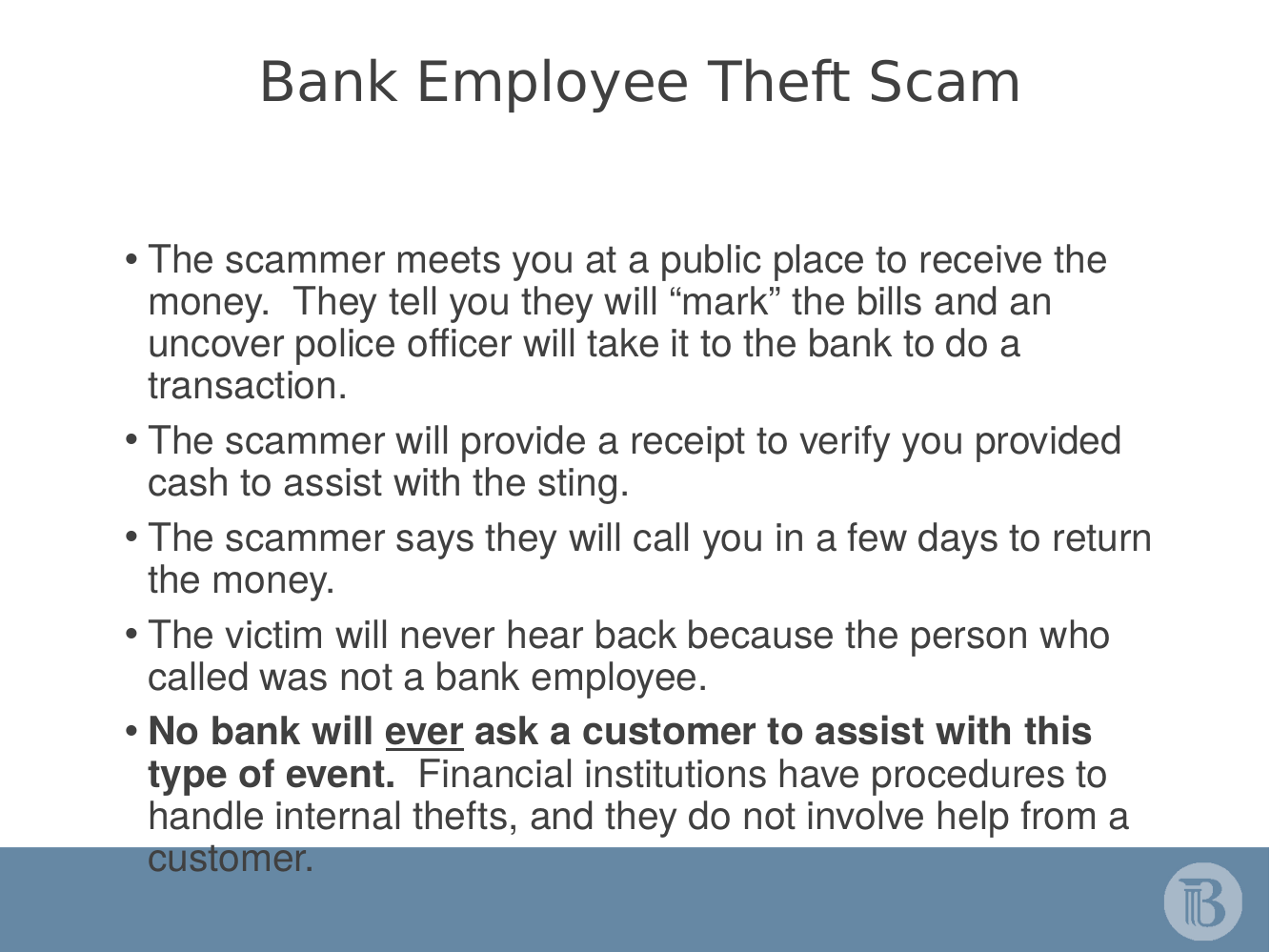

# Bank Employee Theft Scam
The scammer meets you at a public place to receive the money.  They tell you they will “mark” the bills and an uncover police officer will take it to the bank to do a transaction.
The scammer will provide a receipt to verify you provided cash to assist with the sting.
The scammer says they will call you in a few days to return the money.
The victim will never hear back because the person who called was not a bank employee.
No bank will ever ask a customer to assist with this type of event.  Financial institutions have procedures to handle internal thefts, and they do not involve help from a customer.